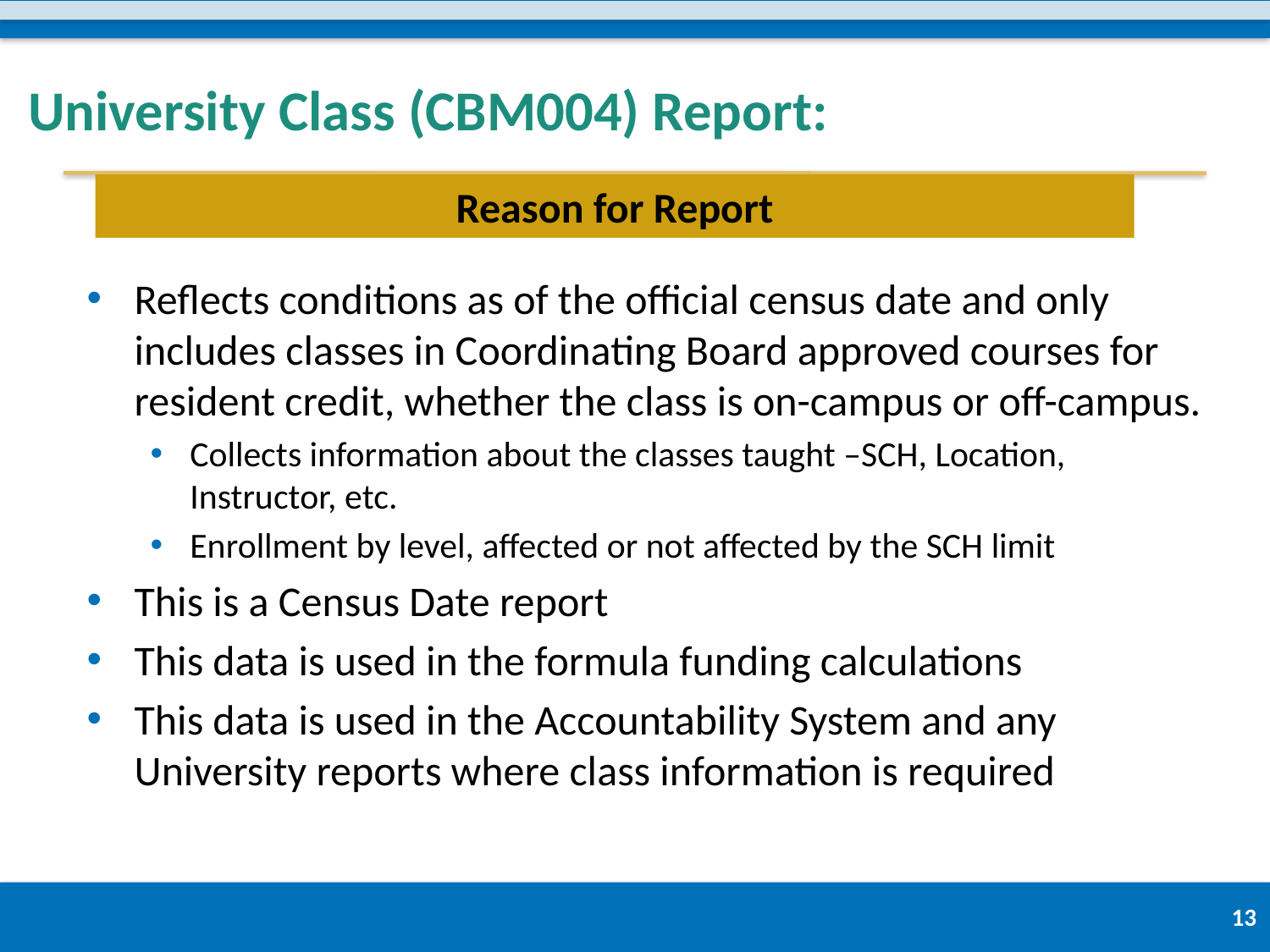

# University Class (CBM004) Report:
Reason for Report

Reflects conditions as of the official census date and only includes classes in Coordinating Board approved courses for resident credit, whether the class is on-campus or off-campus.
Collects information about the classes taught –SCH, Location, Instructor, etc.
Enrollment by level, affected or not affected by the SCH limit
This is a Census Date report
This data is used in the formula funding calculations
This data is used in the Accountability System and any University reports where class information is required

13